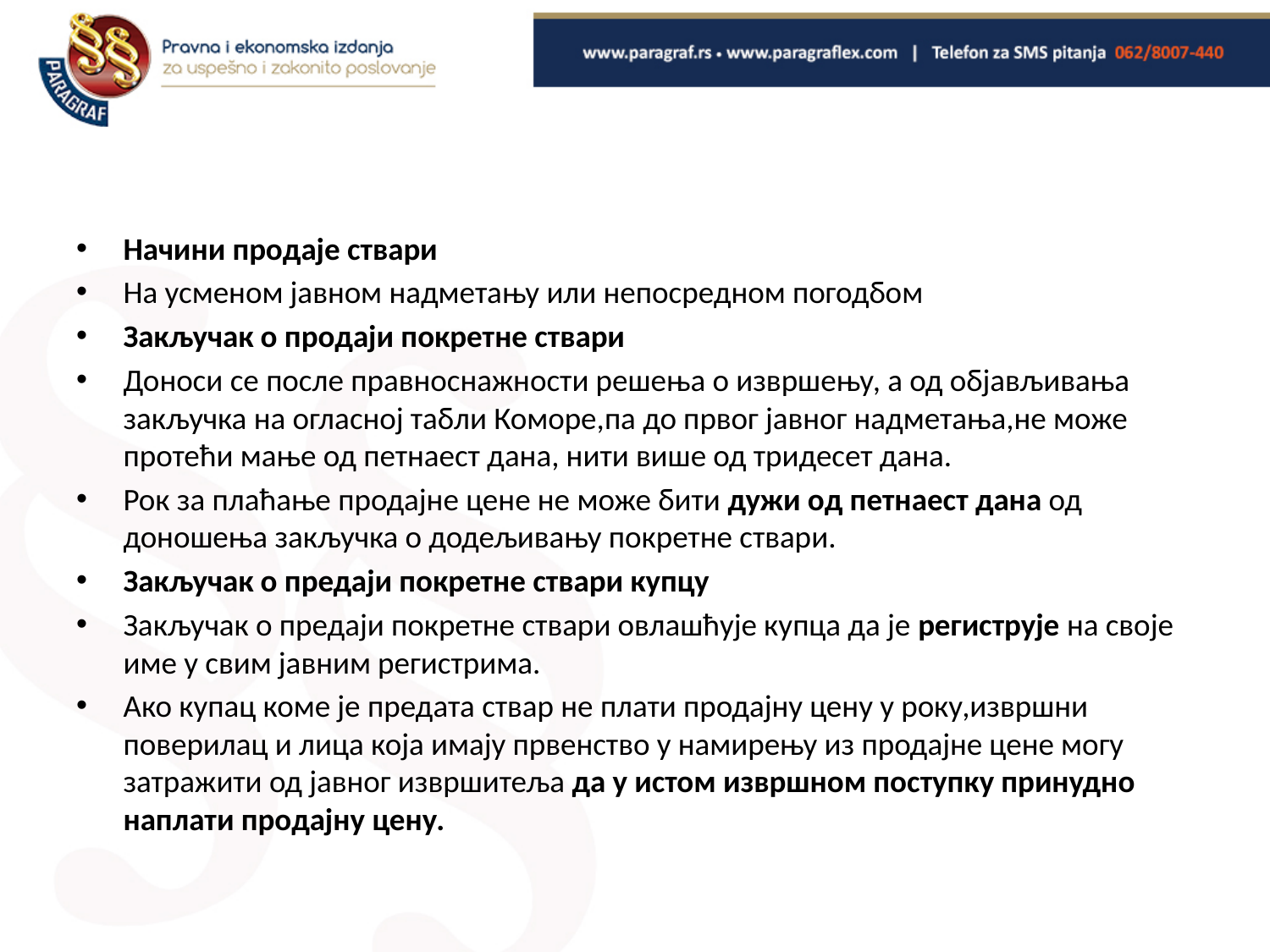

#
Начини продаје ствари
На усменом јавном надметању или непосредном погодбом
Закључак о продаји покретне ствари
Доноси се после правноснажности решења о извршењу, а од објављивања закључка на огласној табли Коморе,па до првог јавног надметања,не може протећи мање од петнаест дана, нити више од тридесет дана.
Рок за плаћање продајне цене не може бити дужи од петнаест дана од доношења закључка о додељивању покретне ствари.
Закључак о предаји покретне ствари купцу
Закључак о предаји покретне ствари овлашћује купца да је региструје на своје име у свим јавним регистрима.
Ако купац коме је предата ствар не плати продајну цену у року,извршни поверилац и лица која имају првенство у намирењу из продајне цене могу  затражити од јавног извршитеља да у истом извршном поступку принудно наплати продајну цену.